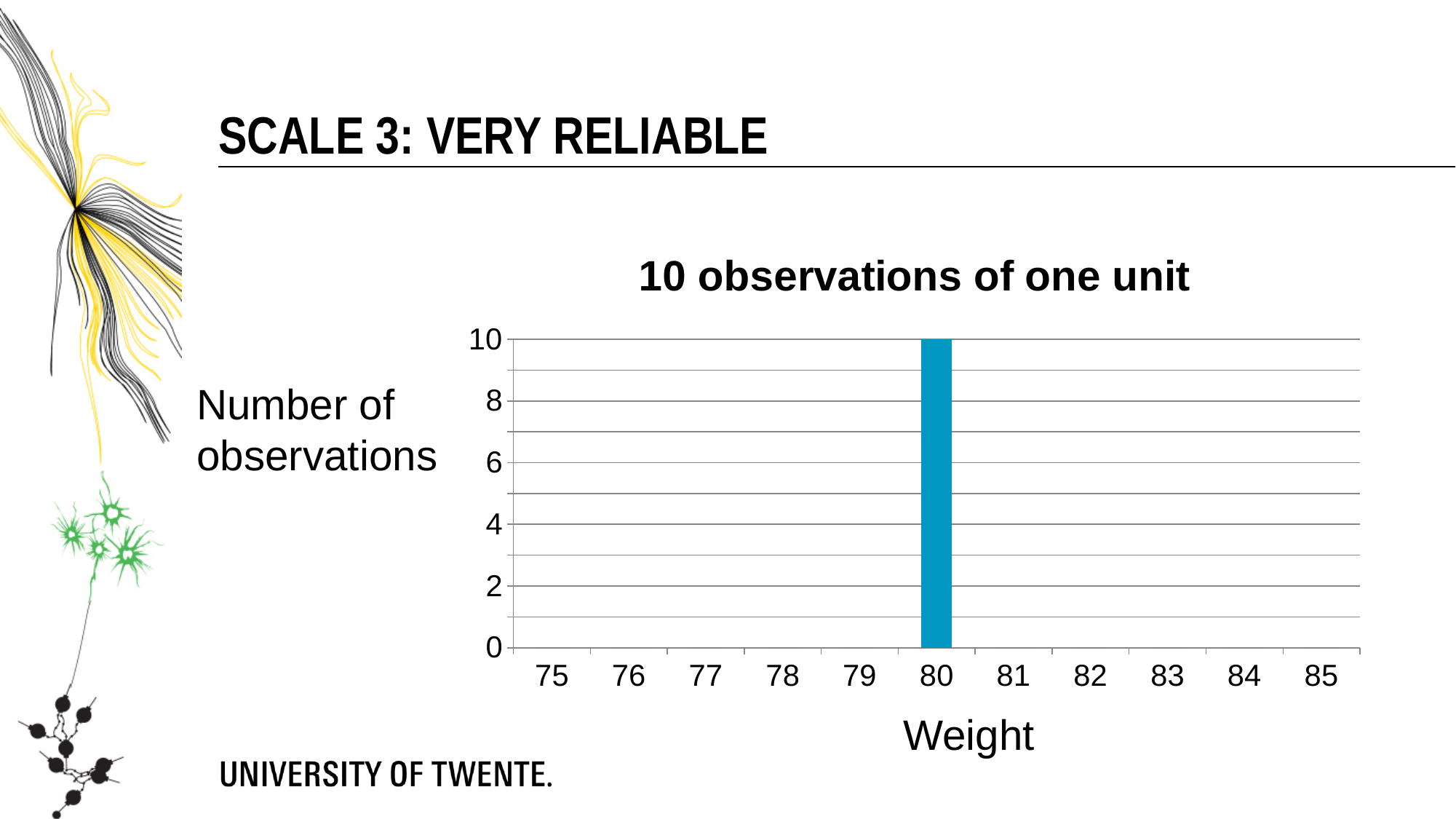

Scale 3: very reliable

### Chart:

| Category | 10 observations of one unit |
|---|---|
| 75 | 0.0 |
| 76 | 0.0 |
| 77 | 0.0 |
| 78 | 0.0 |
| 79 | 0.0 |
| 80 | 10.0 |
| 81 | 0.0 |
| 82 | 0.0 |
| 83 | 0.0 |
| 84 | 0.0 |
| 85 | 0.0 |
Number of
observations
Weight